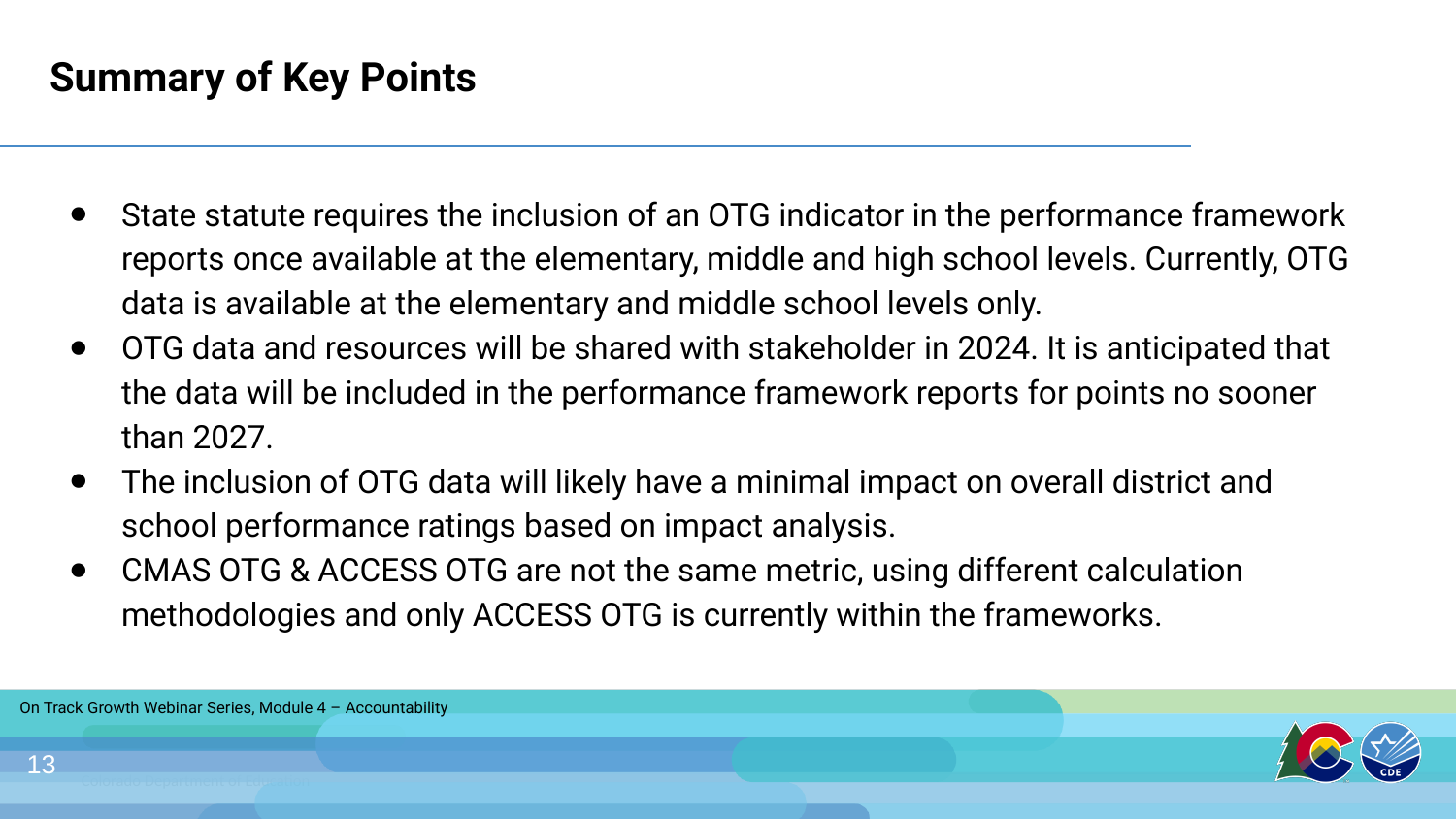

# Summary of Key Points
State statute requires the inclusion of an OTG indicator in the performance framework reports once available at the elementary, middle and high school levels. Currently, OTG data is available at the elementary and middle school levels only.
OTG data and resources will be shared with stakeholder in 2024. It is anticipated that the data will be included in the performance framework reports for points no sooner than 2027.
The inclusion of OTG data will likely have a minimal impact on overall district and school performance ratings based on impact analysis.
CMAS OTG & ACCESS OTG are not the same metric, using different calculation methodologies and only ACCESS OTG is currently within the frameworks.
On Track Growth Webinar Series, Module 4 – Accountability